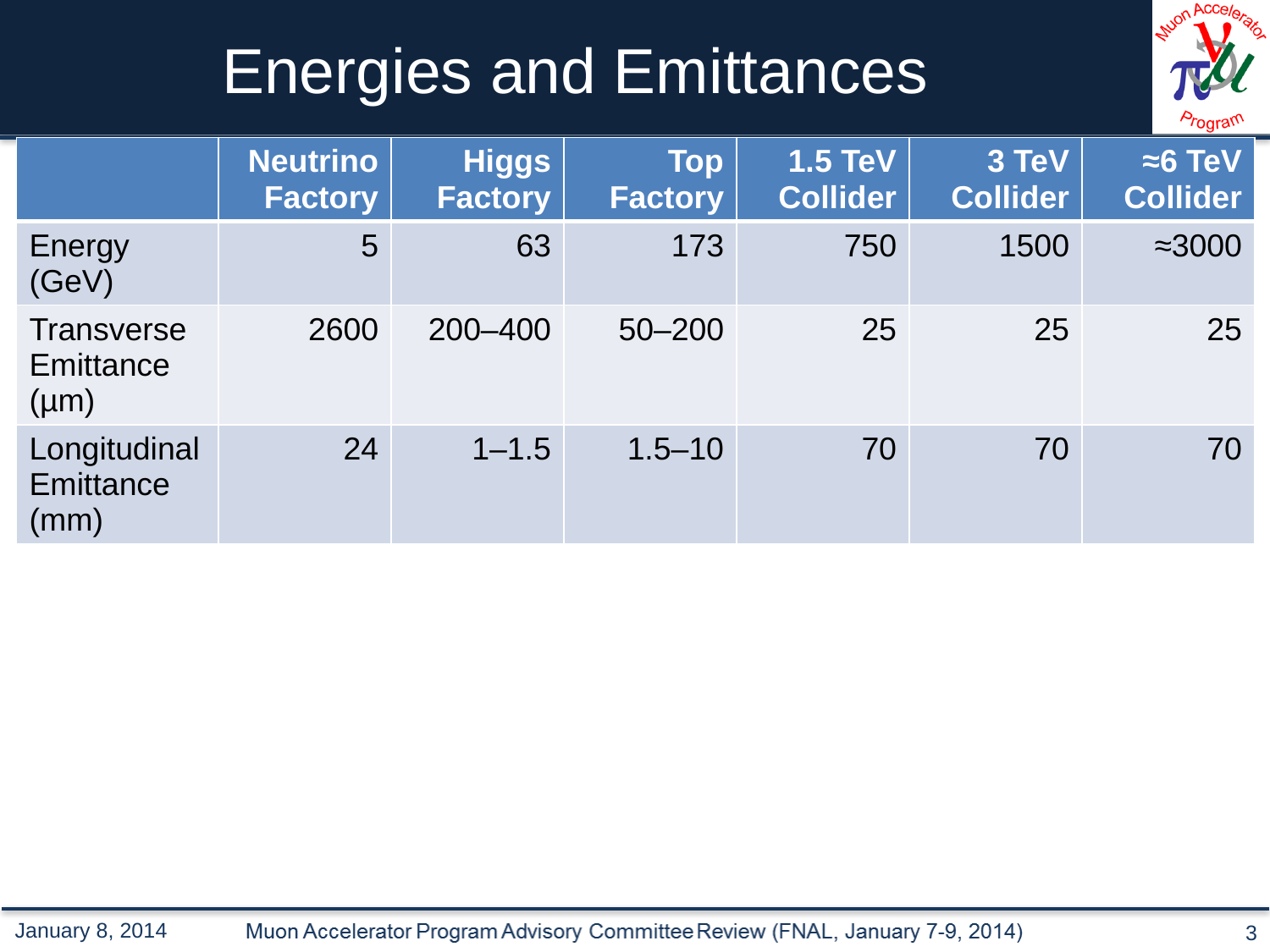

# Energies and Emittances
|  | Neutrino Factory | Higgs Factory | Top Factory | 1.5 TeV Collider | 3 TeV Collider | ≈6 TeV Collider |
| --- | --- | --- | --- | --- | --- | --- |
| Energy (GeV) | 5 | 63 | 173 | 750 | 1500 | ≈3000 |
| Transverse Emittance (µm) | 2600 | 200–400 | 50–200 | 25 | 25 | 25 |
| Longitudinal Emittance (mm) | 24 | 1–1.5 | 1.5–10 | 70 | 70 | 70 |
January 8, 2014
3